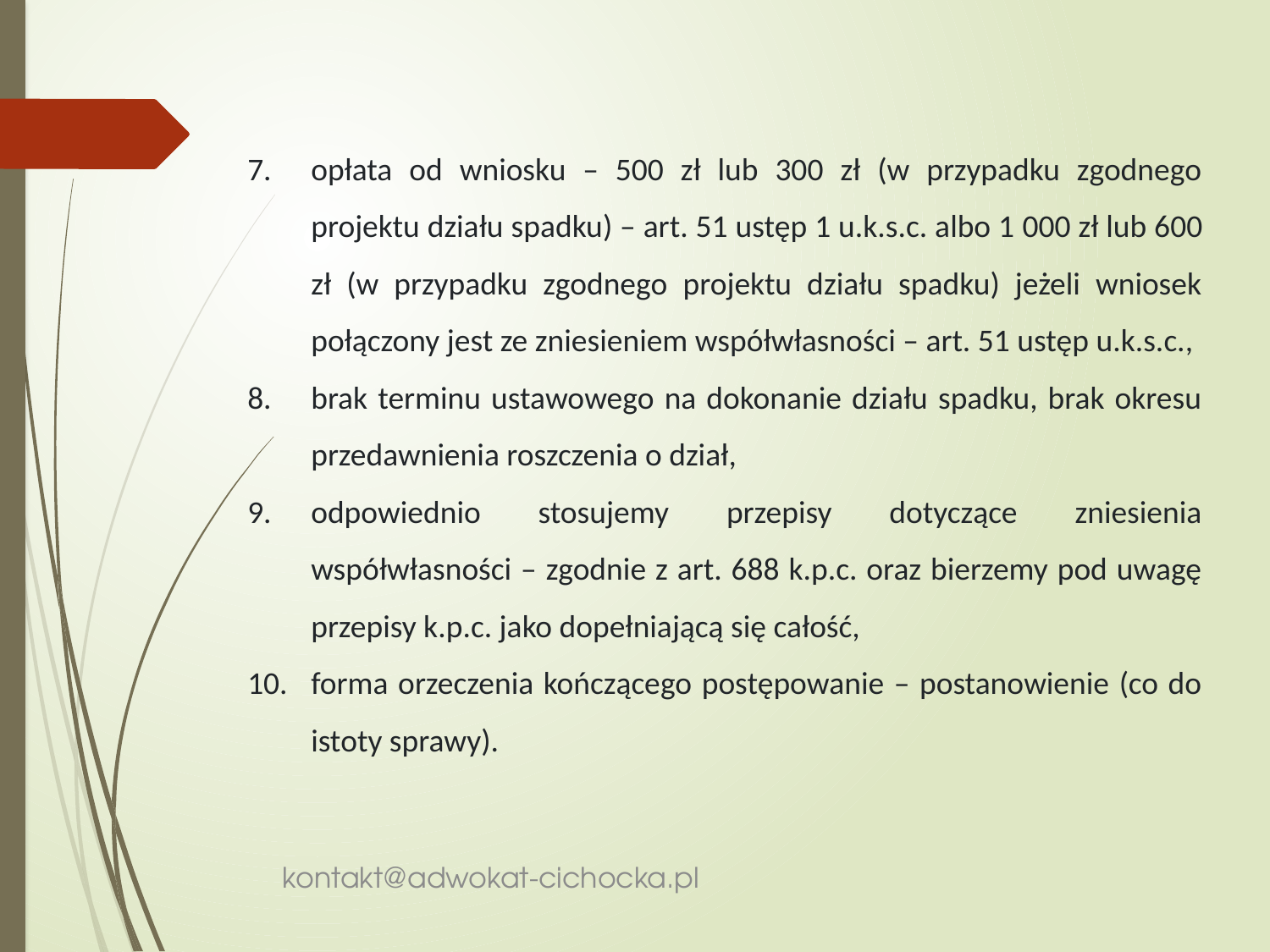

opłata od wniosku – 500 zł lub 300 zł (w przypadku zgodnego projektu działu spadku) – art. 51 ustęp 1 u.k.s.c. albo 1 000 zł lub 600 zł (w przypadku zgodnego projektu działu spadku) jeżeli wniosek połączony jest ze zniesieniem współwłasności – art. 51 ustęp u.k.s.c.,
brak terminu ustawowego na dokonanie działu spadku, brak okresu przedawnienia roszczenia o dział,
odpowiednio stosujemy przepisy dotyczące zniesienia współwłasności – zgodnie z art. 688 k.p.c. oraz bierzemy pod uwagę przepisy k.p.c. jako dopełniającą się całość,
forma orzeczenia kończącego postępowanie – postanowienie (co do istoty sprawy).

kontakt@adwokat-cichocka.pl